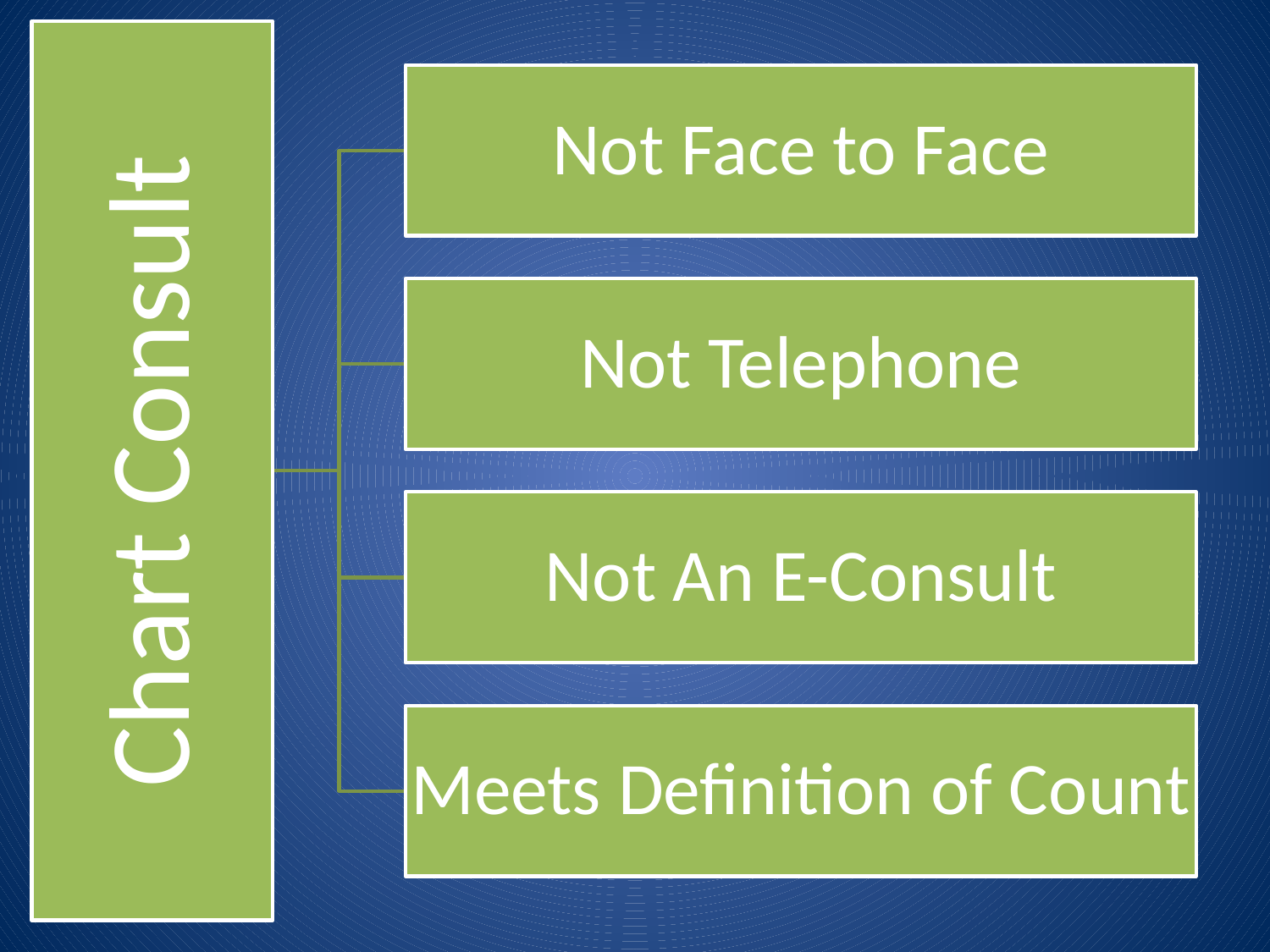

Chart Consult
Not Face to Face
Not Telephone
Not An E-Consult
Meets Definition of Count